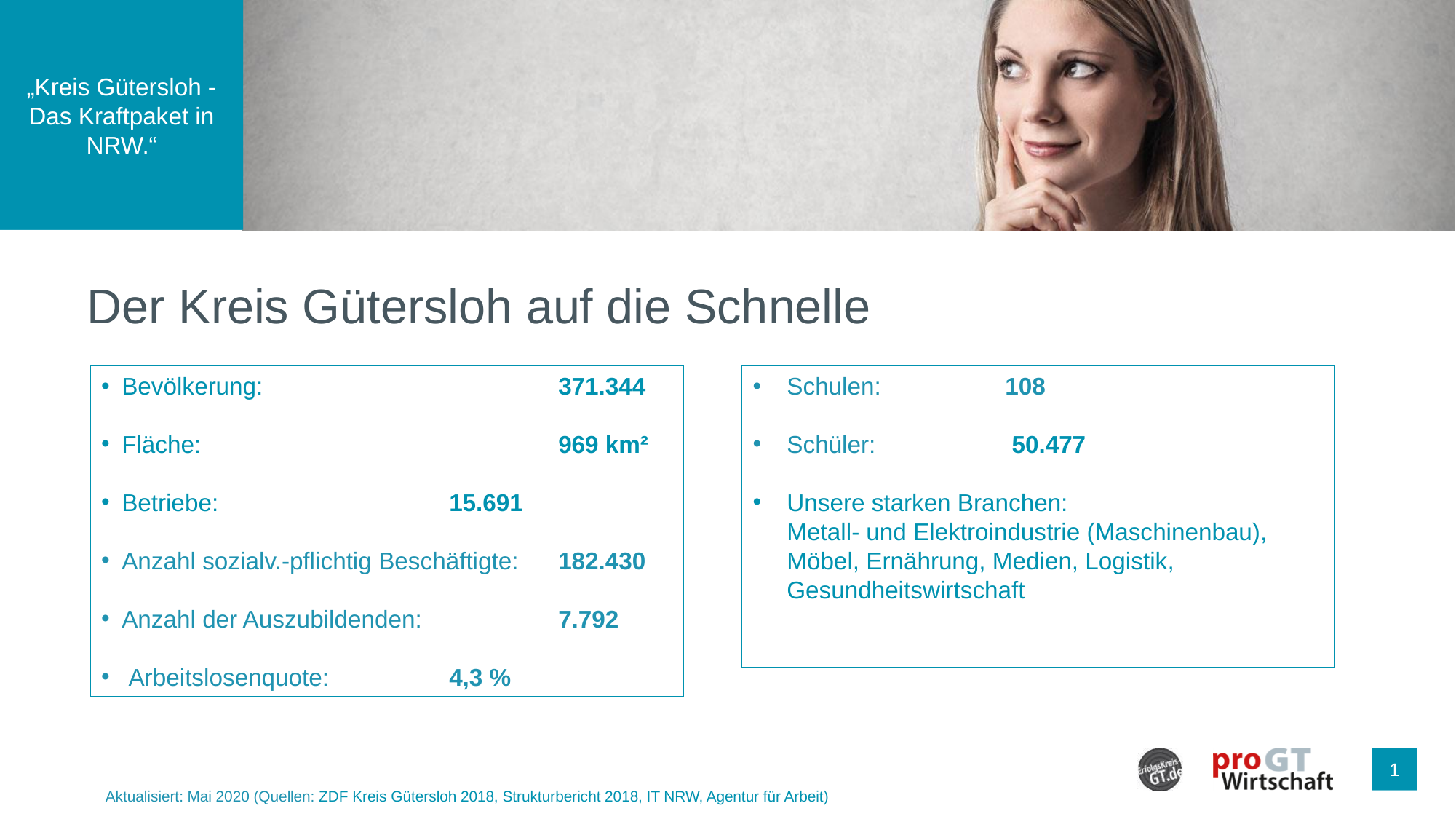

„Kreis Gütersloh - Das Kraftpaket in NRW.“
Der Kreis Gütersloh auf die Schnelle
Bevölkerung:			371.344
Fläche: 				969 km²

Betriebe: 			15.691

Anzahl sozialv.-pflichtig Beschäftigte: 	182.430

Anzahl der Auszubildenden: 		7.792

 Arbeitslosenquote: 		4,3 %
Schulen: 		108

Schüler:		 50.477

Unsere starken Branchen:
Metall- und Elektroindustrie (Maschinenbau), Möbel, Ernährung, Medien, Logistik, Gesundheitswirtschaft

1
Aktualisiert: Mai 2020 (Quellen: ZDF Kreis Gütersloh 2018, Strukturbericht 2018, IT NRW, Agentur für Arbeit)